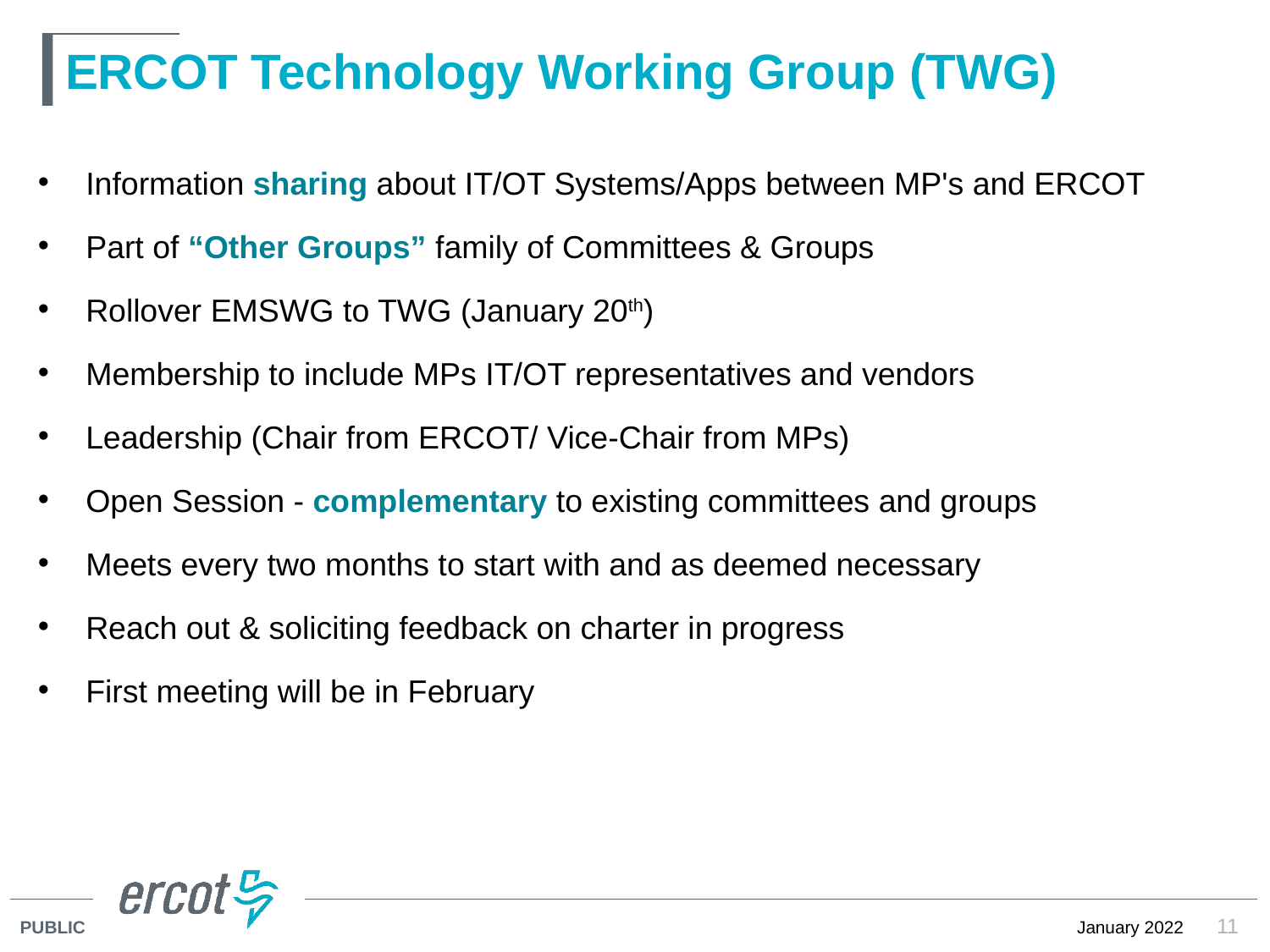

# ERCOT Technology Working Group (TWG)
Information sharing about IT/OT Systems/Apps between MP's and ERCOT
Part of “Other Groups” family of Committees & Groups
Rollover EMSWG to TWG (January 20th)
Membership to include MPs IT/OT representatives and vendors
Leadership (Chair from ERCOT/ Vice-Chair from MPs)
Open Session - complementary to existing committees and groups
Meets every two months to start with and as deemed necessary
Reach out & soliciting feedback on charter in progress
First meeting will be in February
11